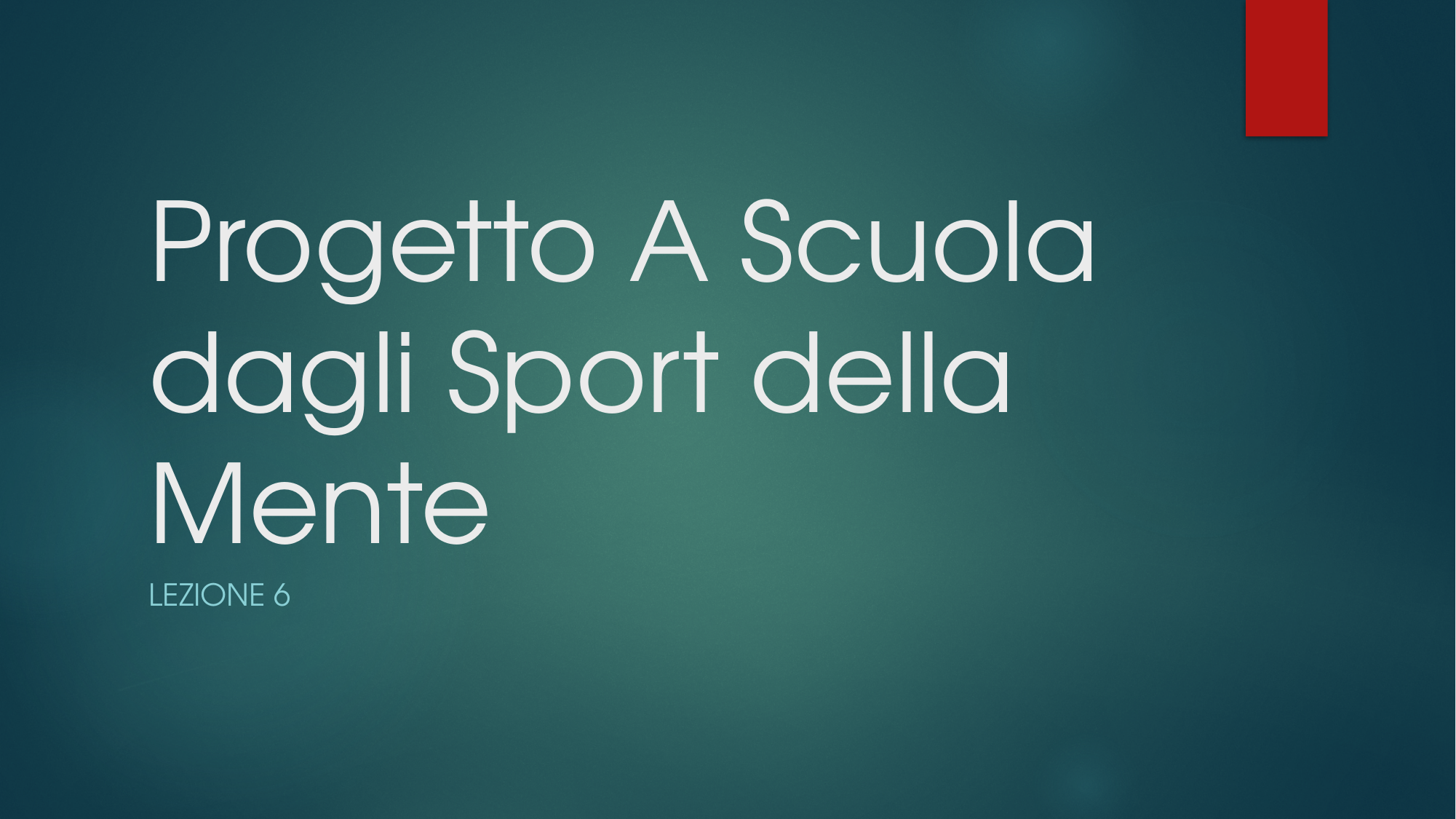

# Progetto A Scuola dagli Sport della Mente
Lezione 6